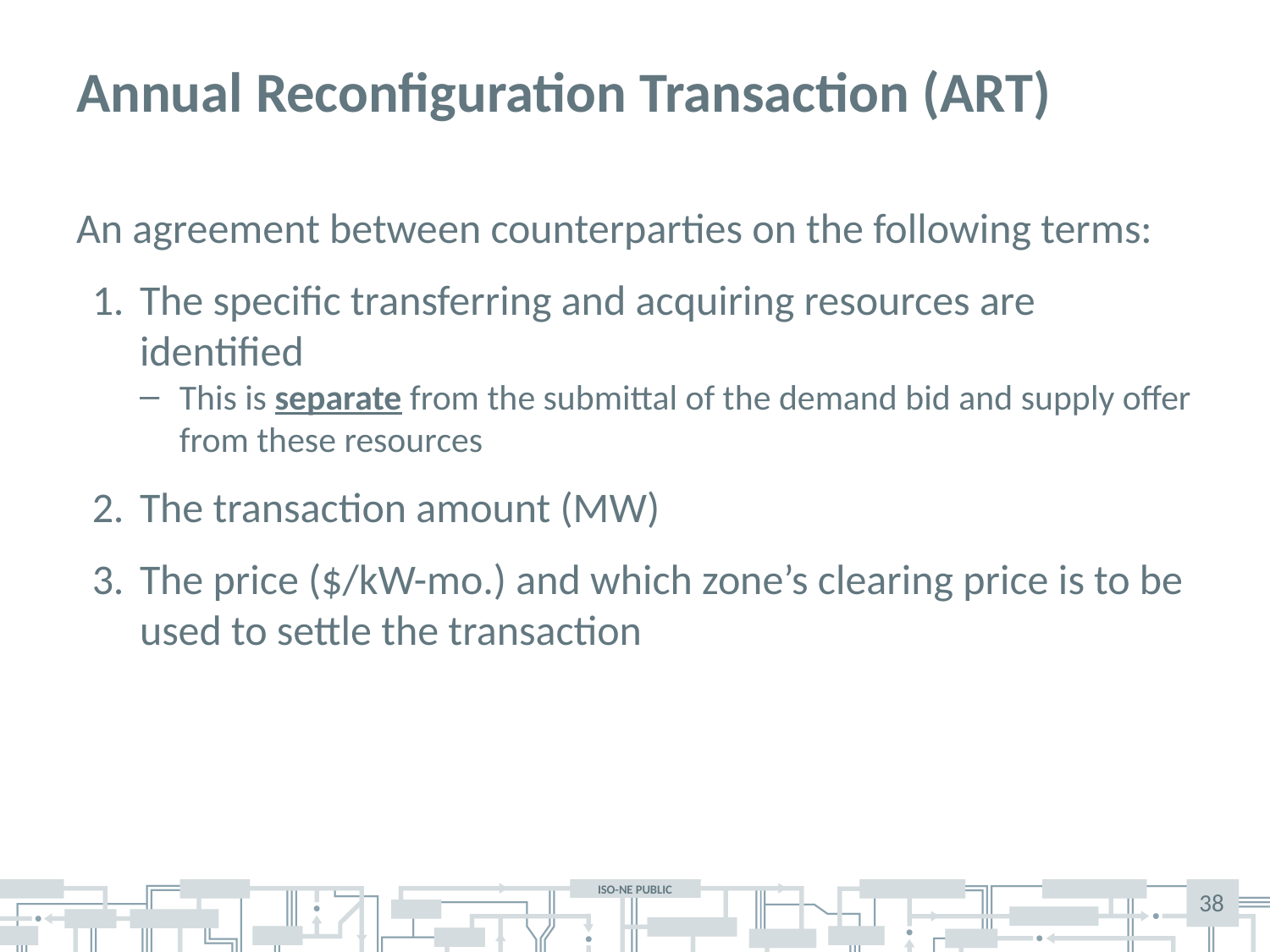

# Annual Reconfiguration Transaction (ART)
An agreement between counterparties on the following terms:
The specific transferring and acquiring resources are identified
This is separate from the submittal of the demand bid and supply offer from these resources
The transaction amount (MW)
The price ($/kW-mo.) and which zone’s clearing price is to be used to settle the transaction

38